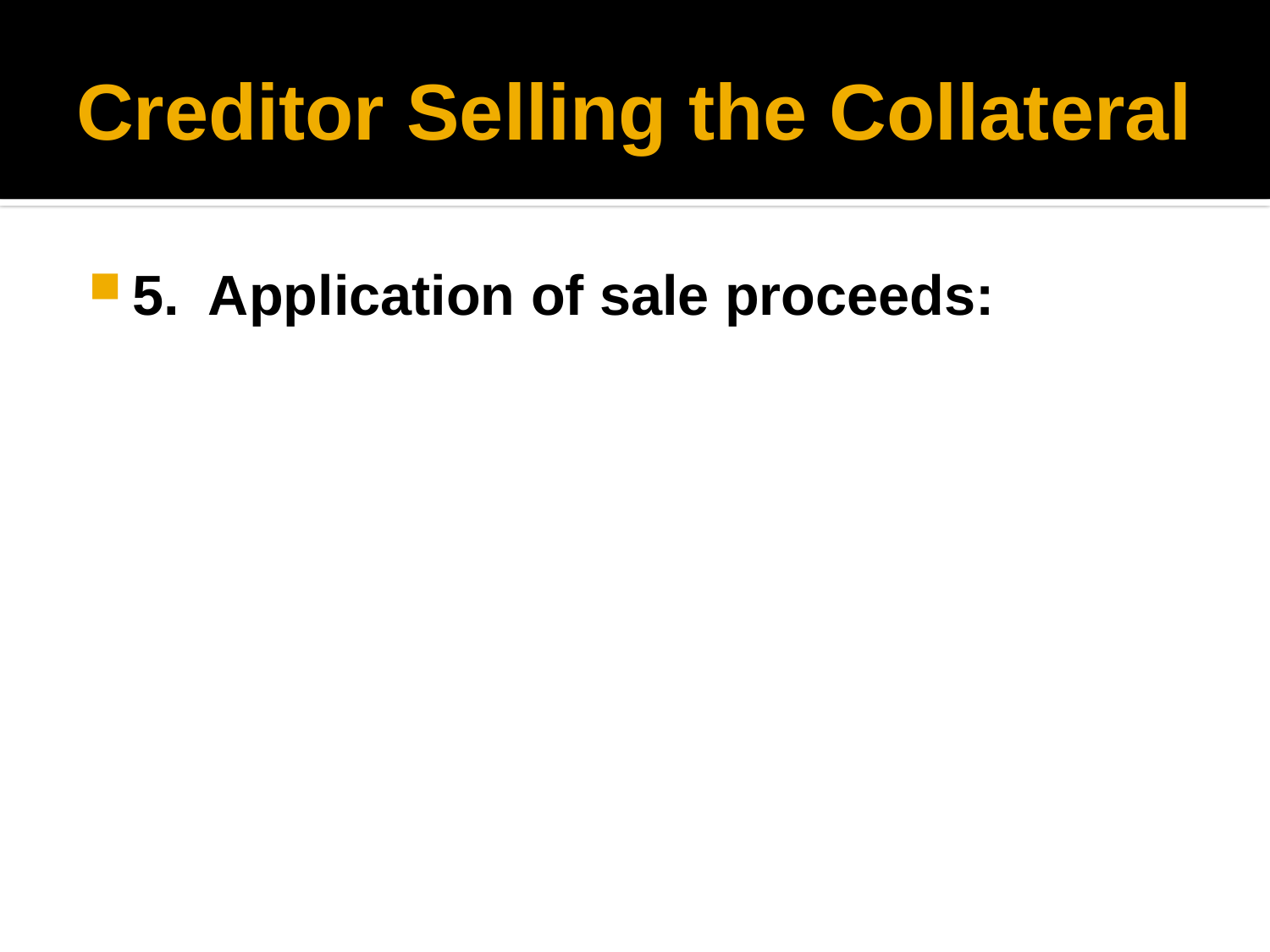

# Creditor Selling the Collateral
5.  Application of sale proceeds: